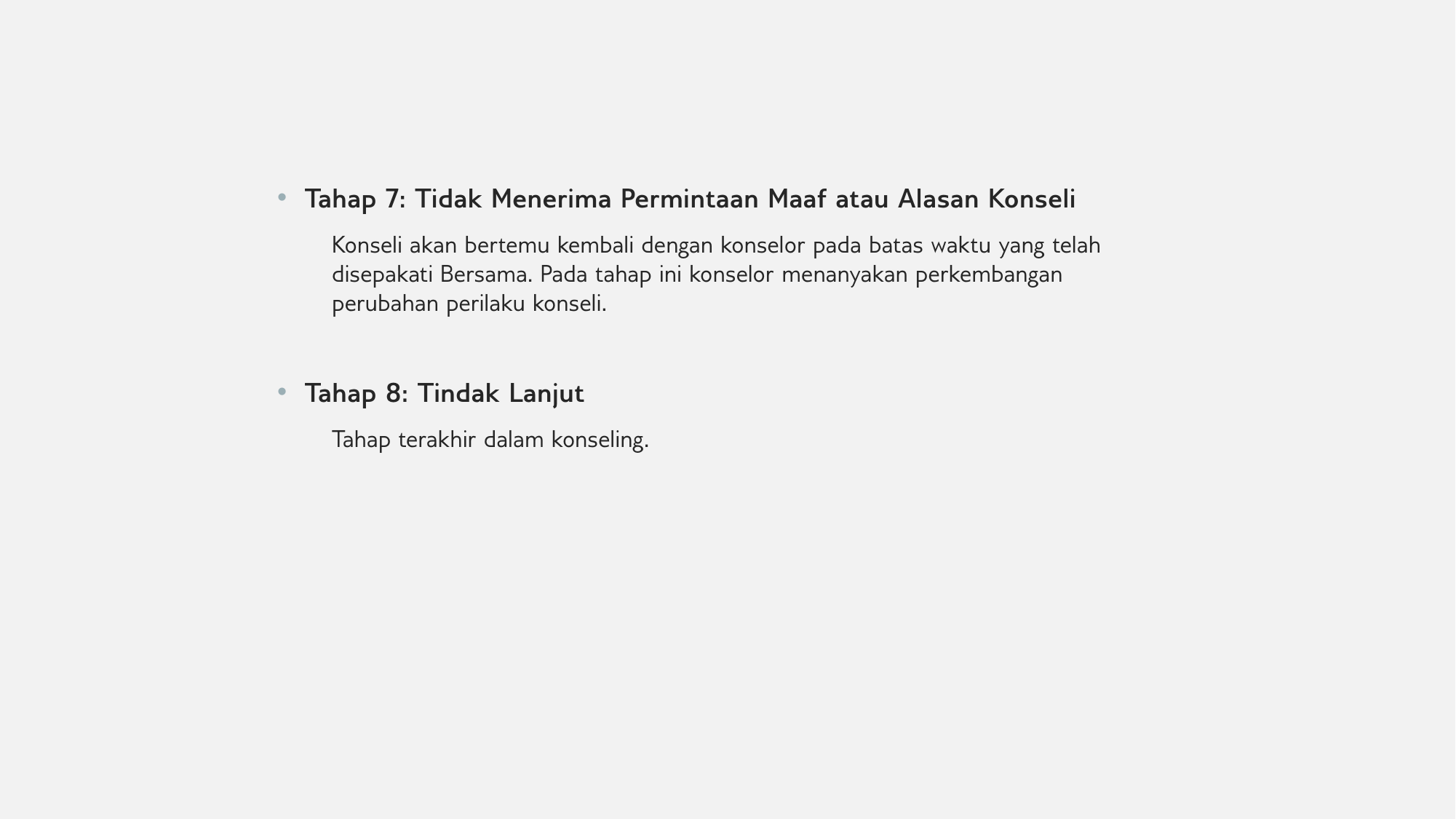

Tahap 7: Tidak Menerima Permintaan Maaf atau Alasan Konseli
Konseli akan bertemu kembali dengan konselor pada batas waktu yang telah disepakati Bersama. Pada tahap ini konselor menanyakan perkembangan  perubahan perilaku konseli.

Tahap 8: Tindak Lanjut
Tahap terakhir dalam konseling.